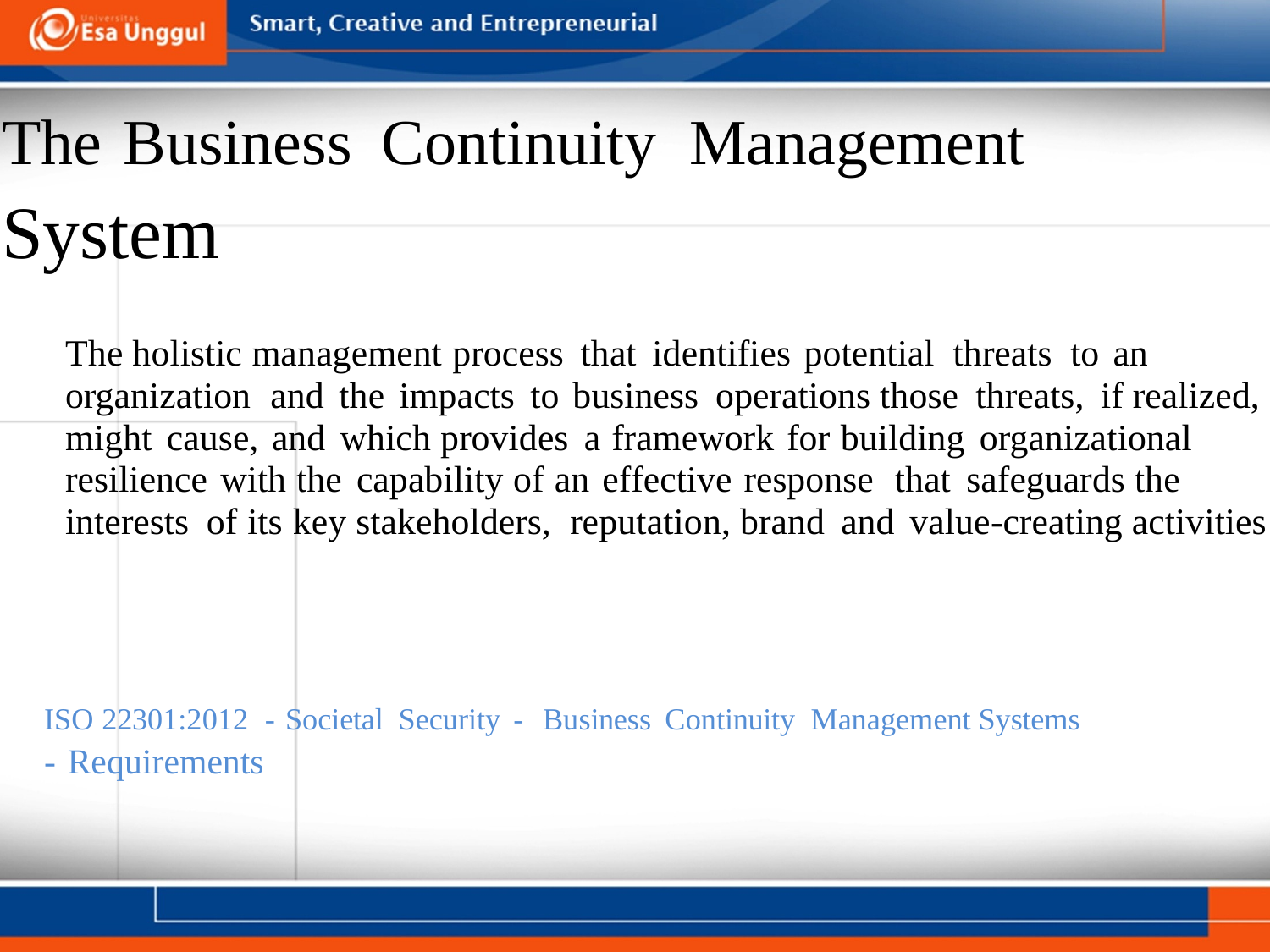

The Business Continuity  Management
System
The holistic management process that identifies potential threats to an organization  and the impacts to business operations those threats, if realized, might cause, and which provides a framework for building organizational resilience with the capability of an effective response  that safeguards the interests of its key stakeholders,  reputation, brand and value-creating activities
ISO 22301:2012  - Societal Security -  Business Continuity  Management Systems
- Requirements